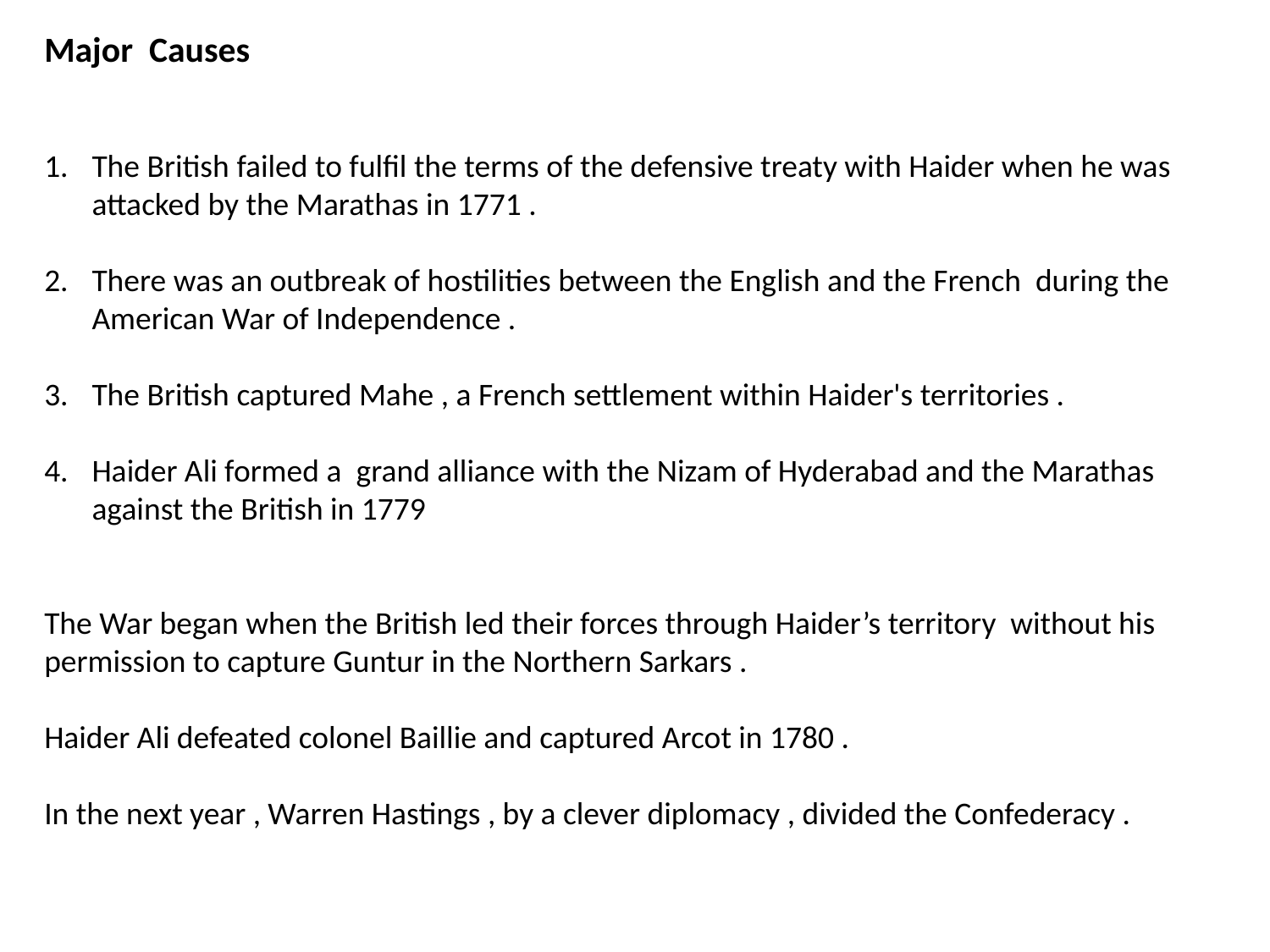

Major  Causes

The British failed to fulfil the terms of the defensive treaty with Haider when he was attacked by the Marathas in 1771 .

There was an outbreak of hostilities between the English and the French  during the American War of Independence .

The British captured Mahe , a French settlement within Haider's territories .

Haider Ali formed a  grand alliance with the Nizam of Hyderabad and the Marathas  against the British in 1779

The War began when the British led their forces through Haider’s territory  without his permission to capture Guntur in the Northern Sarkars .

Haider Ali defeated colonel Baillie and captured Arcot in 1780 .

In the next year , Warren Hastings , by a clever diplomacy , divided the Confederacy .